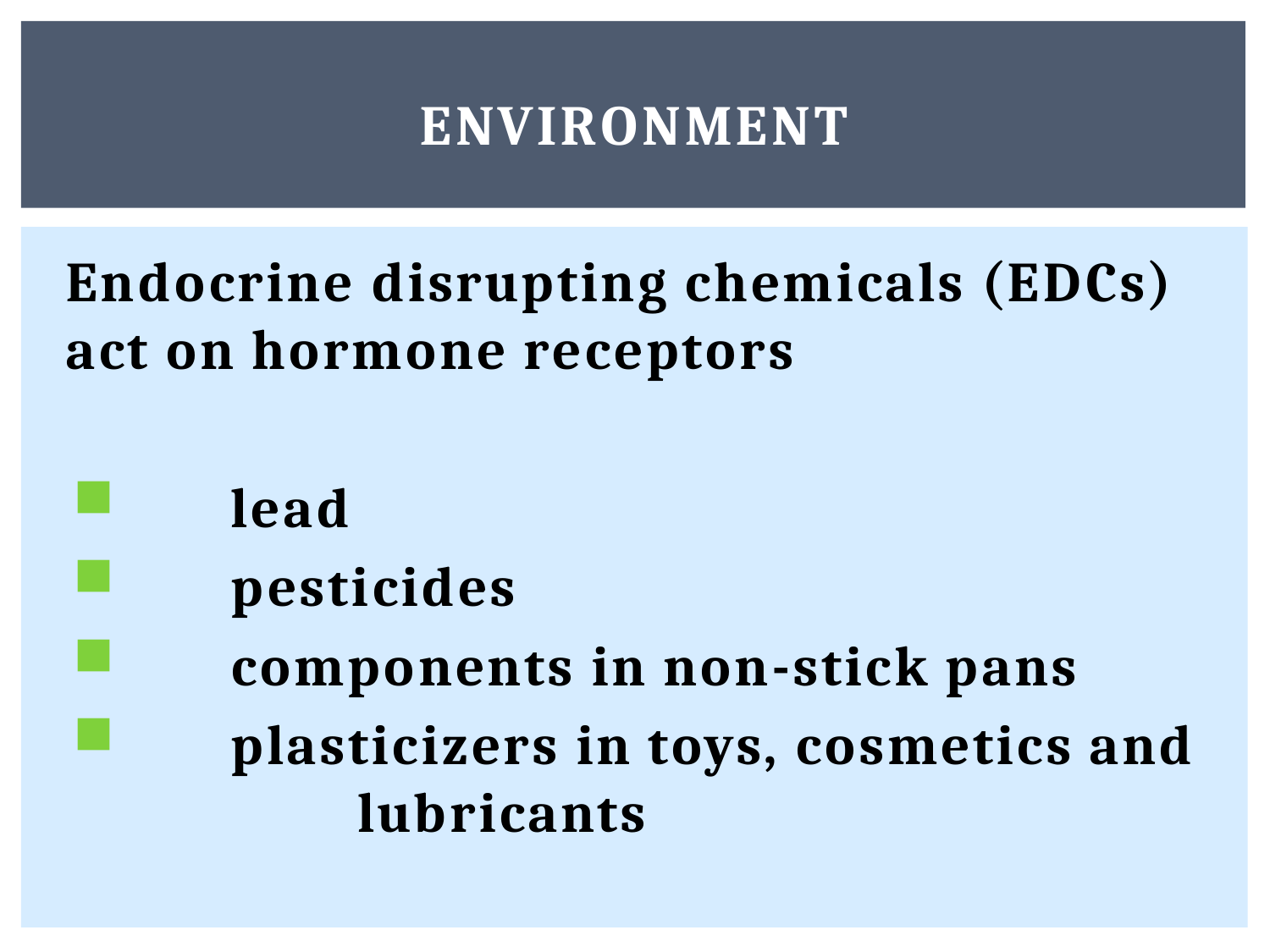

# Environment
Endocrine disrupting chemicals (EDCs) act on hormone receptors

	lead
	pesticides
	components in non-stick pans
	plasticizers in toys, cosmetics and 		lubricants